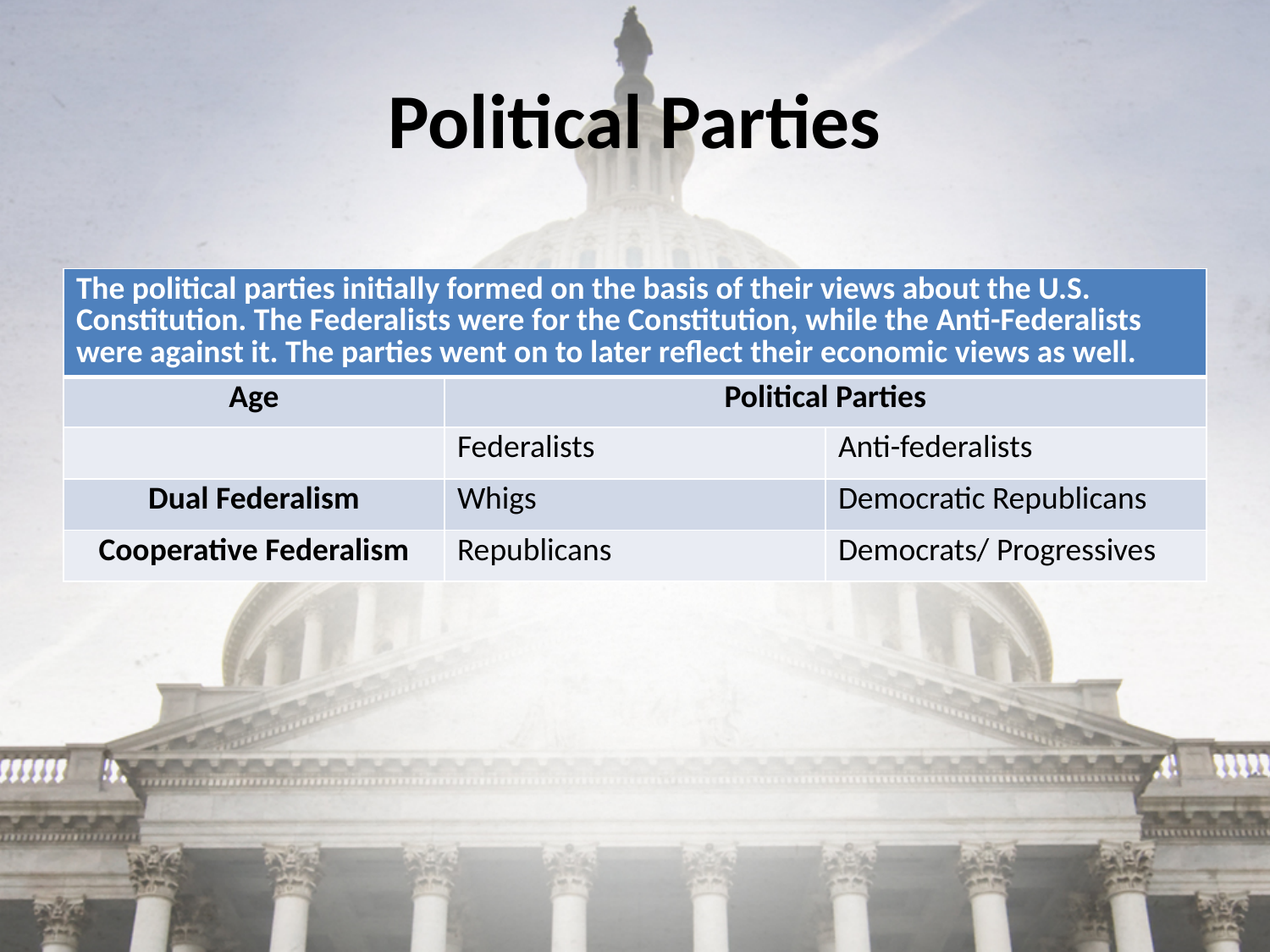

# Political Parties
| The political parties initially formed on the basis of their views about the U.S. Constitution. The Federalists were for the Constitution, while the Anti-Federalists were against it. The parties went on to later reflect their economic views as well. |  |  |
| --- | --- | --- |
| Age | Political Parties |  |
|  | Federalists | Anti-federalists |
| Dual Federalism | Whigs | Democratic Republicans |
| Cooperative Federalism | Republicans | Democrats/ Progressives |